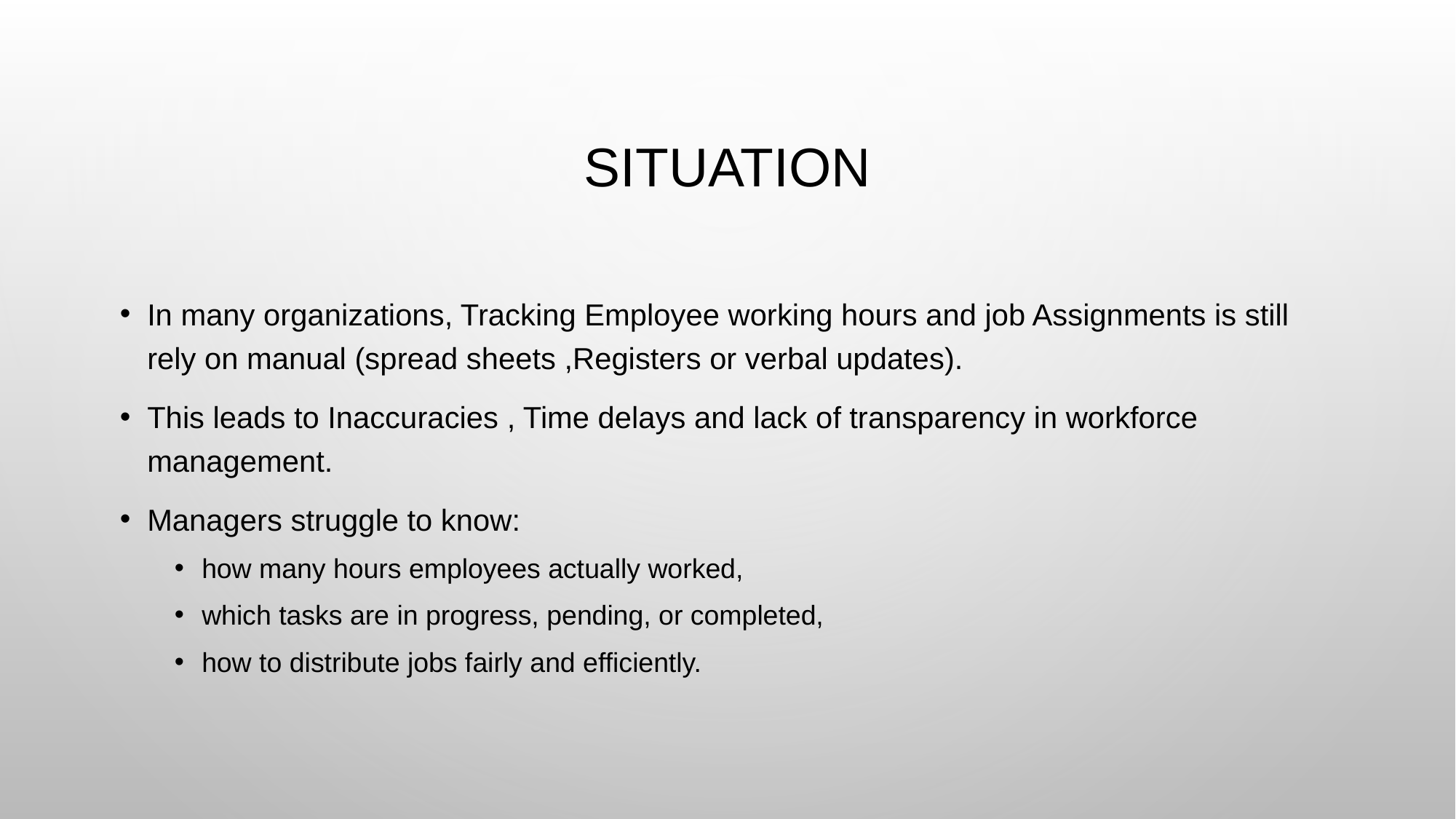

# Situation
In many organizations, Tracking Employee working hours and job Assignments is still rely on manual (spread sheets ,Registers or verbal updates).
This leads to Inaccuracies , Time delays and lack of transparency in workforce management.
Managers struggle to know:
how many hours employees actually worked,
which tasks are in progress, pending, or completed,
how to distribute jobs fairly and efficiently.